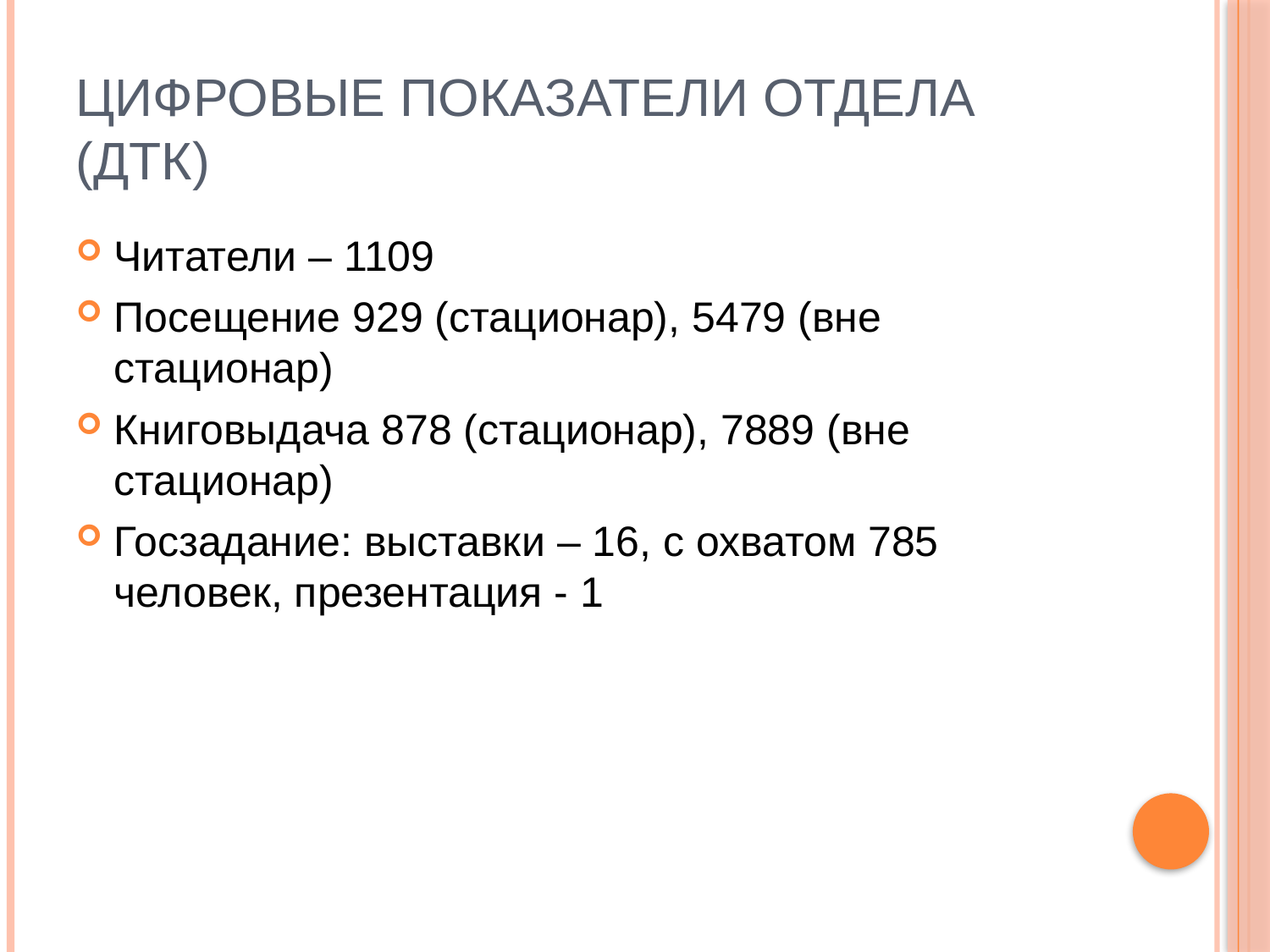

# Цифровые показатели отдела (ДТК)
Читатели – 1109
Посещение 929 (стационар), 5479 (вне стационар)
Книговыдача 878 (стационар), 7889 (вне стационар)
Госзадание: выставки – 16, с охватом 785 человек, презентация - 1